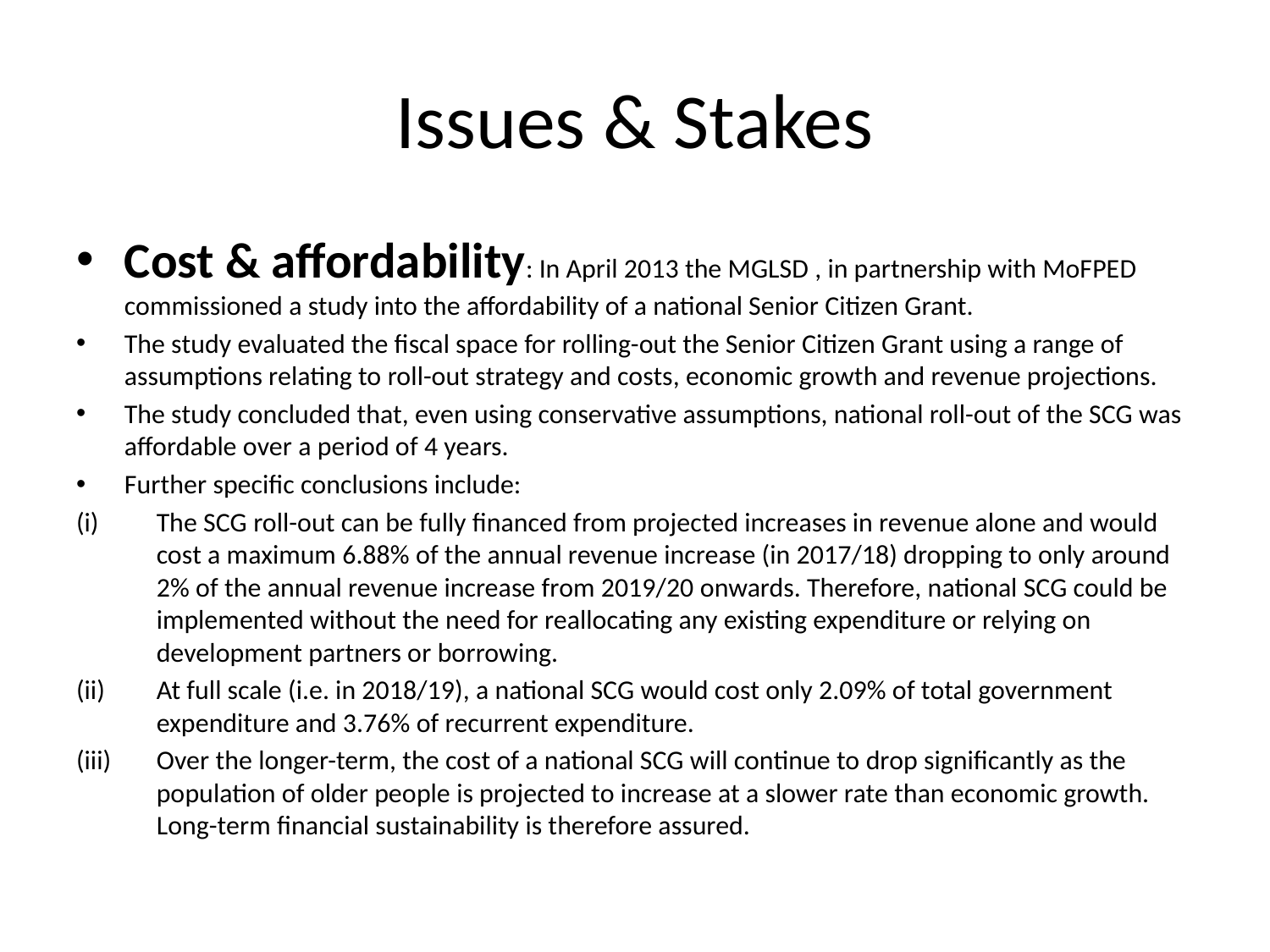

# Issues & Stakes
Cost & affordability: In April 2013 the MGLSD , in partnership with MoFPED commissioned a study into the affordability of a national Senior Citizen Grant.
The study evaluated the fiscal space for rolling-out the Senior Citizen Grant using a range of assumptions relating to roll-out strategy and costs, economic growth and revenue projections.
The study concluded that, even using conservative assumptions, national roll-out of the SCG was affordable over a period of 4 years.
Further specific conclusions include:
The SCG roll-out can be fully financed from projected increases in revenue alone and would cost a maximum 6.88% of the annual revenue increase (in 2017/18) dropping to only around 2% of the annual revenue increase from 2019/20 onwards. Therefore, national SCG could be implemented without the need for reallocating any existing expenditure or relying on development partners or borrowing.
At full scale (i.e. in 2018/19), a national SCG would cost only 2.09% of total government expenditure and 3.76% of recurrent expenditure.
Over the longer-term, the cost of a national SCG will continue to drop significantly as the population of older people is projected to increase at a slower rate than economic growth. Long-term financial sustainability is therefore assured.